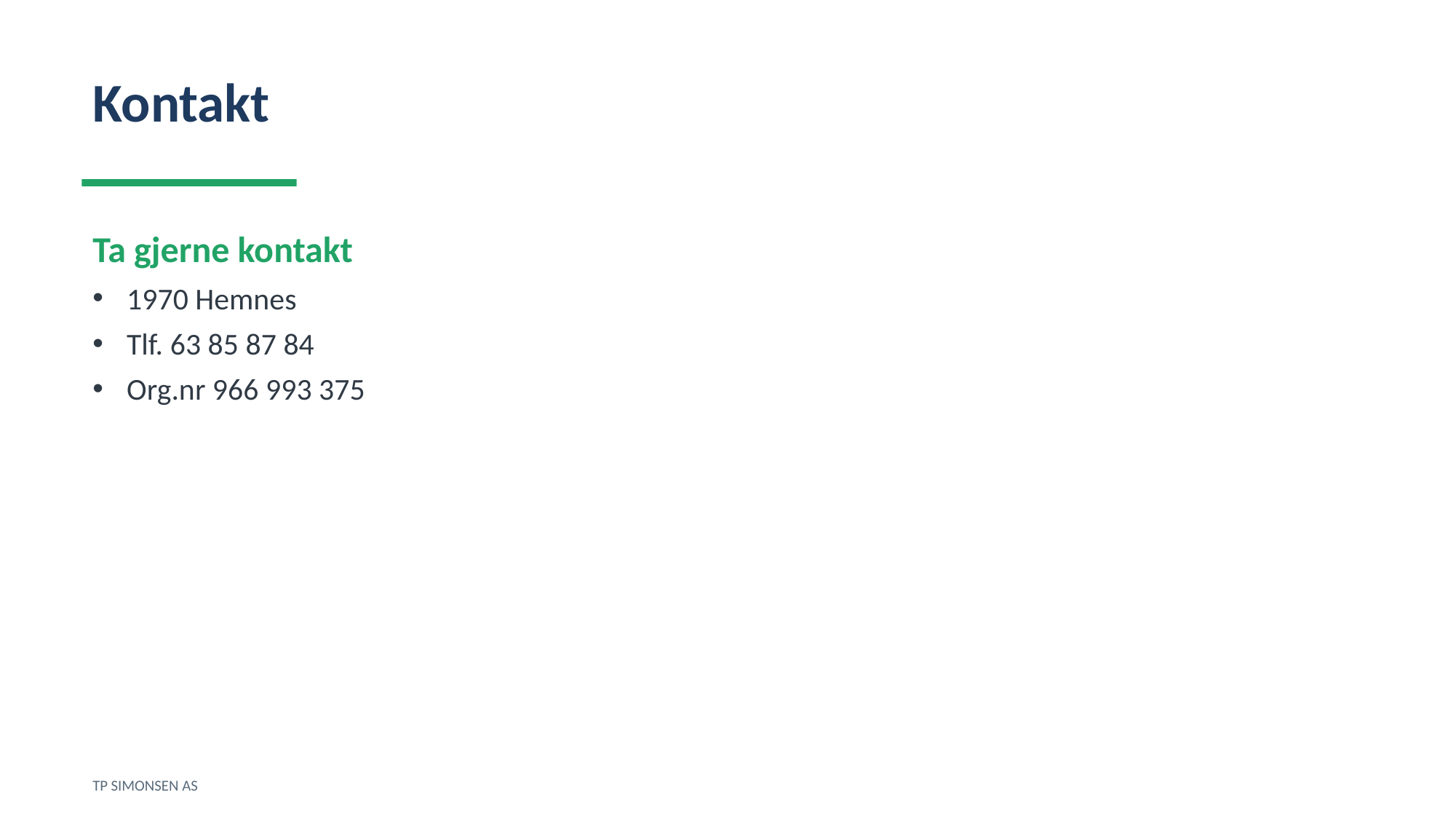

Kontakt

Ta gjerne kontakt
1970 Hemnes
Tlf. 63 85 87 84
Org.nr 966 993 375
TP SIMONSEN AS